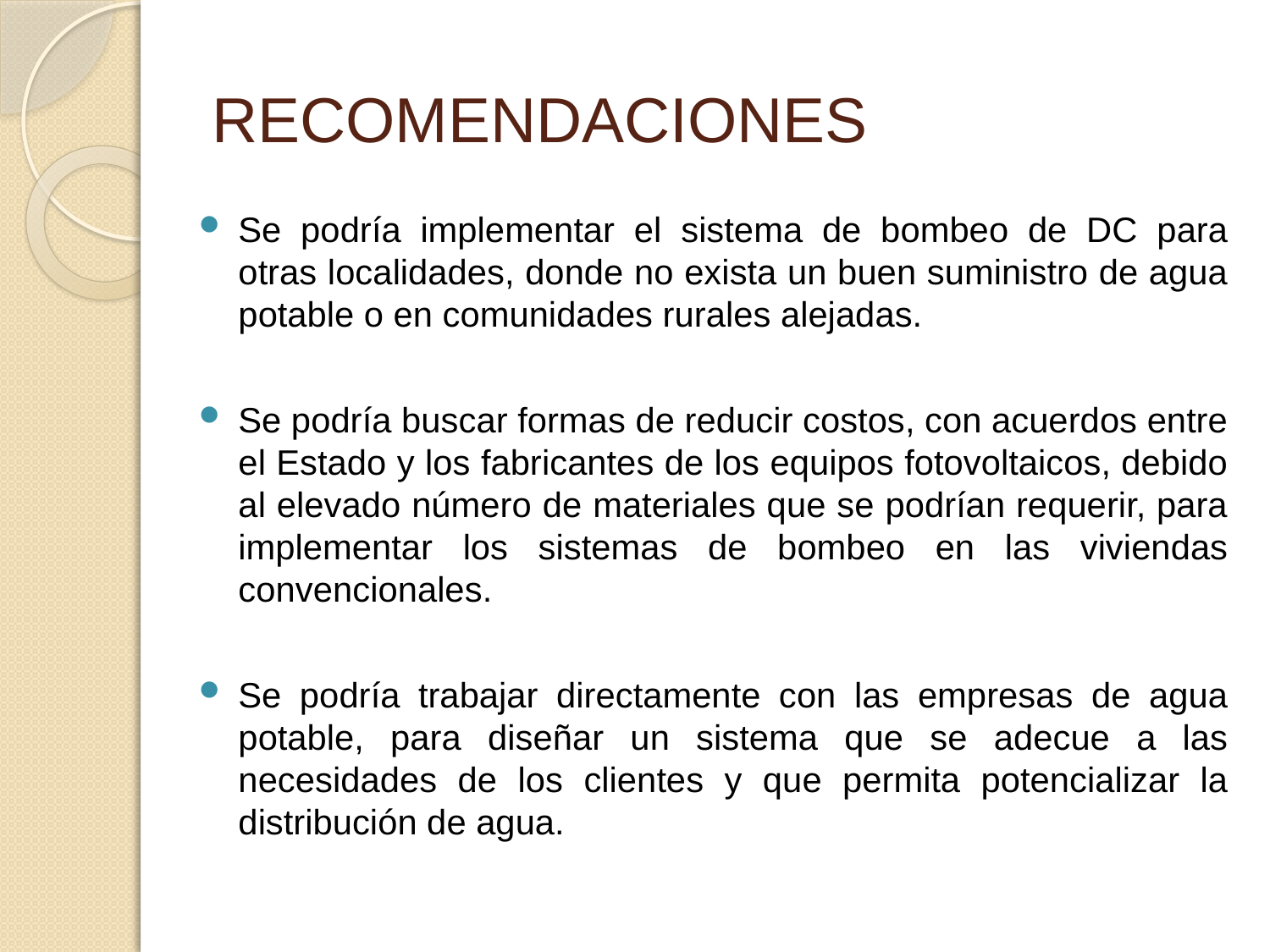

# RECOMENDACIONES
Se podría implementar el sistema de bombeo de DC para otras localidades, donde no exista un buen suministro de agua potable o en comunidades rurales alejadas.

Se podría buscar formas de reducir costos, con acuerdos entre el Estado y los fabricantes de los equipos fotovoltaicos, debido al elevado número de materiales que se podrían requerir, para implementar los sistemas de bombeo en las viviendas convencionales.

Se podría trabajar directamente con las empresas de agua potable, para diseñar un sistema que se adecue a las necesidades de los clientes y que permita potencializar la distribución de agua.